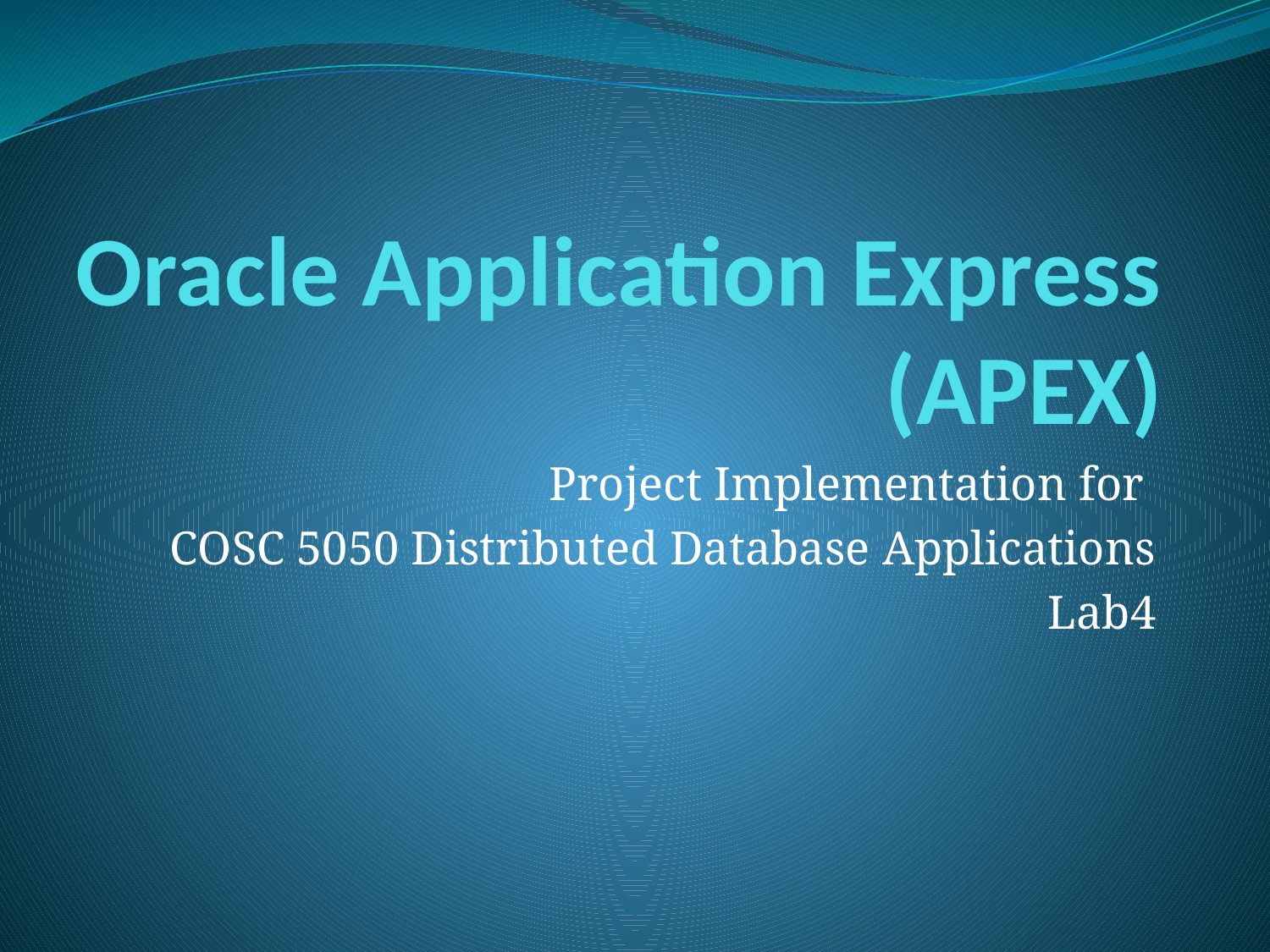

# Oracle Application Express (APEX)
Project Implementation for
COSC 5050 Distributed Database Applications
Lab4